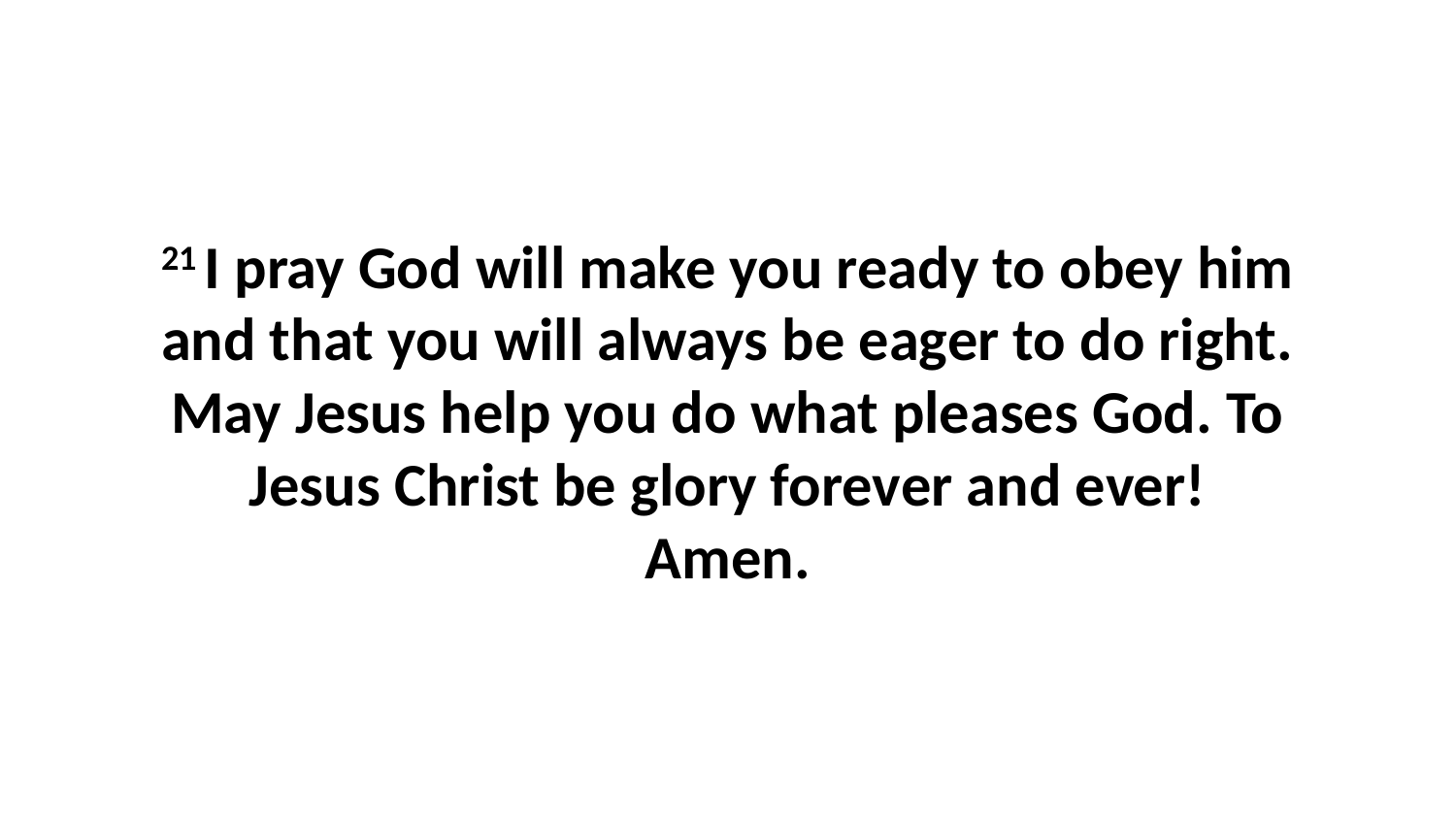

21 I pray God will make you ready to obey him and that you will always be eager to do right. May Jesus help you do what pleases God. To Jesus Christ be glory forever and ever! Amen.